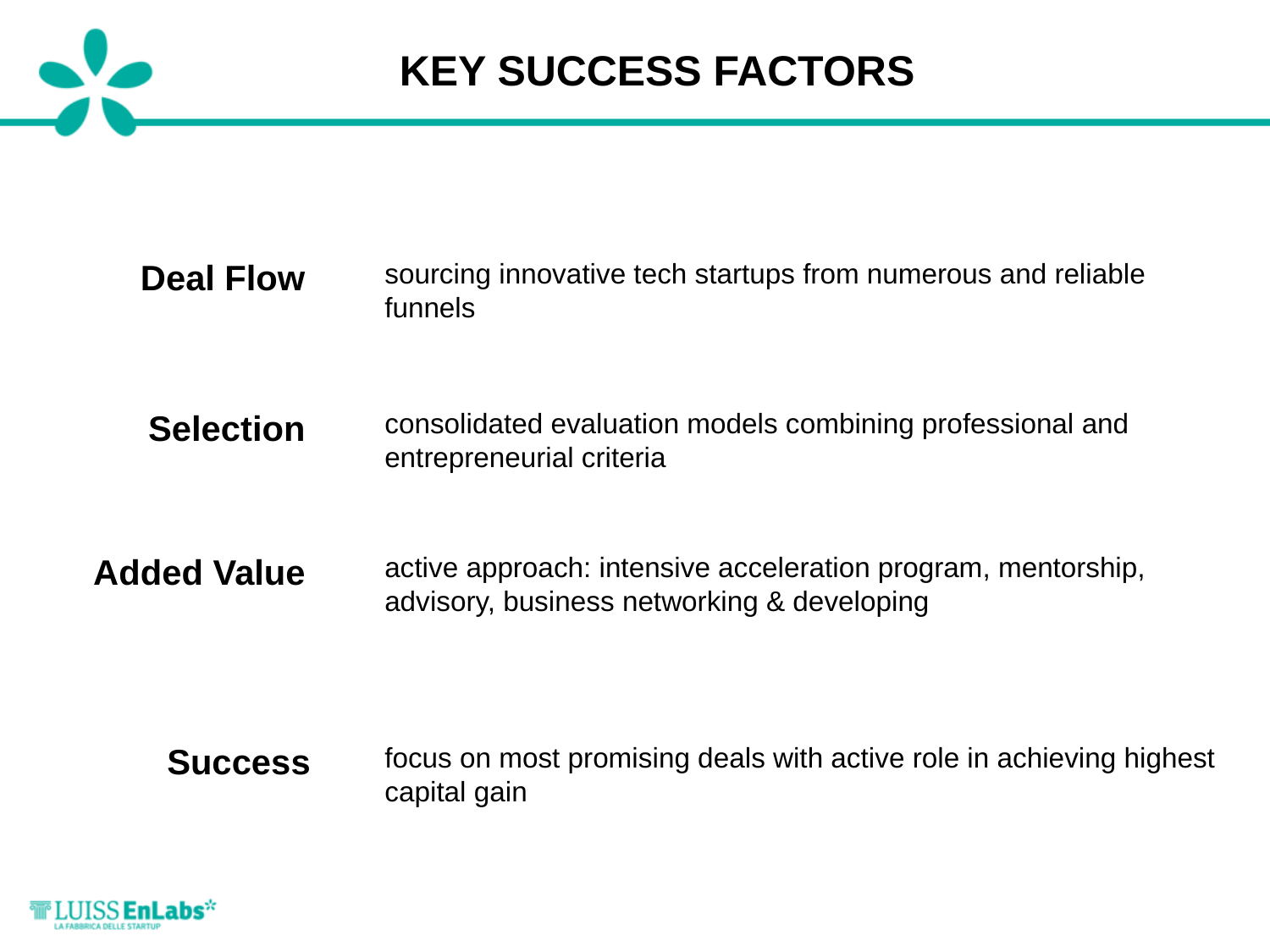

KEY SUCCESS FACTORS
Deal Flow
sourcing innovative tech startups from numerous and reliable funnels
Selection
consolidated evaluation models combining professional and entrepreneurial criteria
Added Value
active approach: intensive acceleration program, mentorship, advisory, business networking & developing
Success
focus on most promising deals with active role in achieving highest capital gain